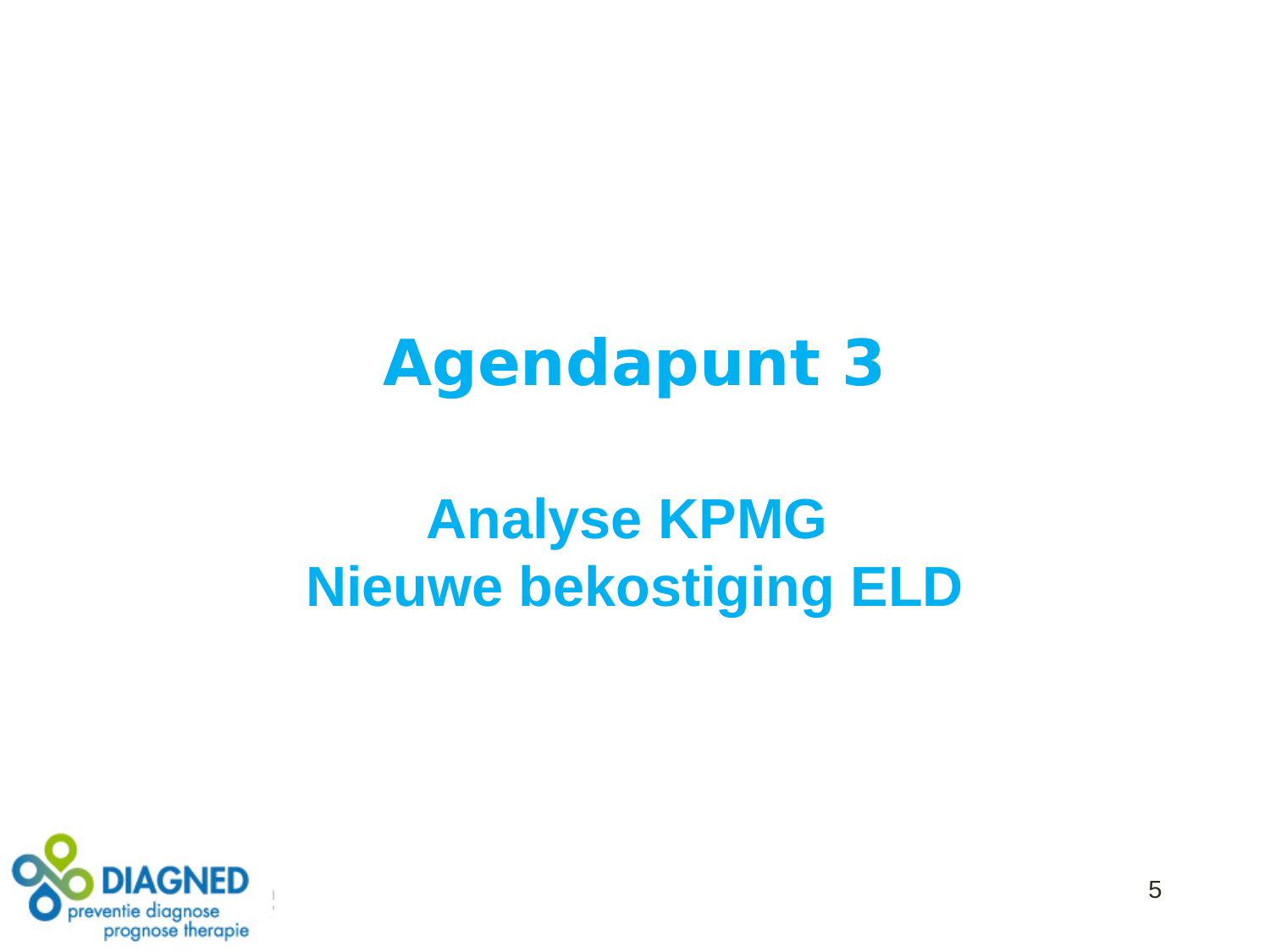

# Agendapunt 3
Analyse KPMG
Nieuwe bekostiging ELD
5